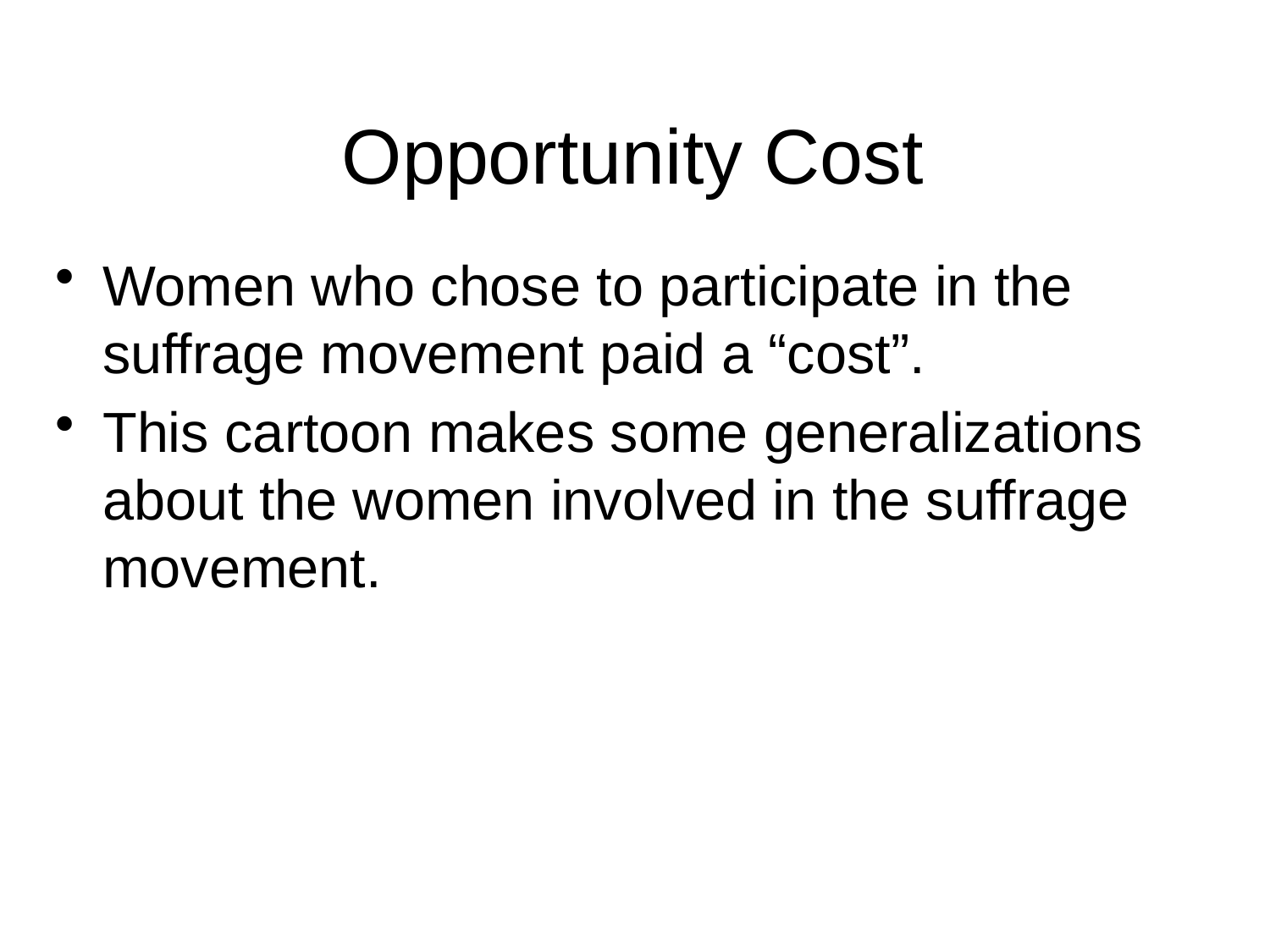

# Opportunity Cost
Women who chose to participate in the suffrage movement paid a “cost”.
This cartoon makes some generalizations about the women involved in the suffrage movement.